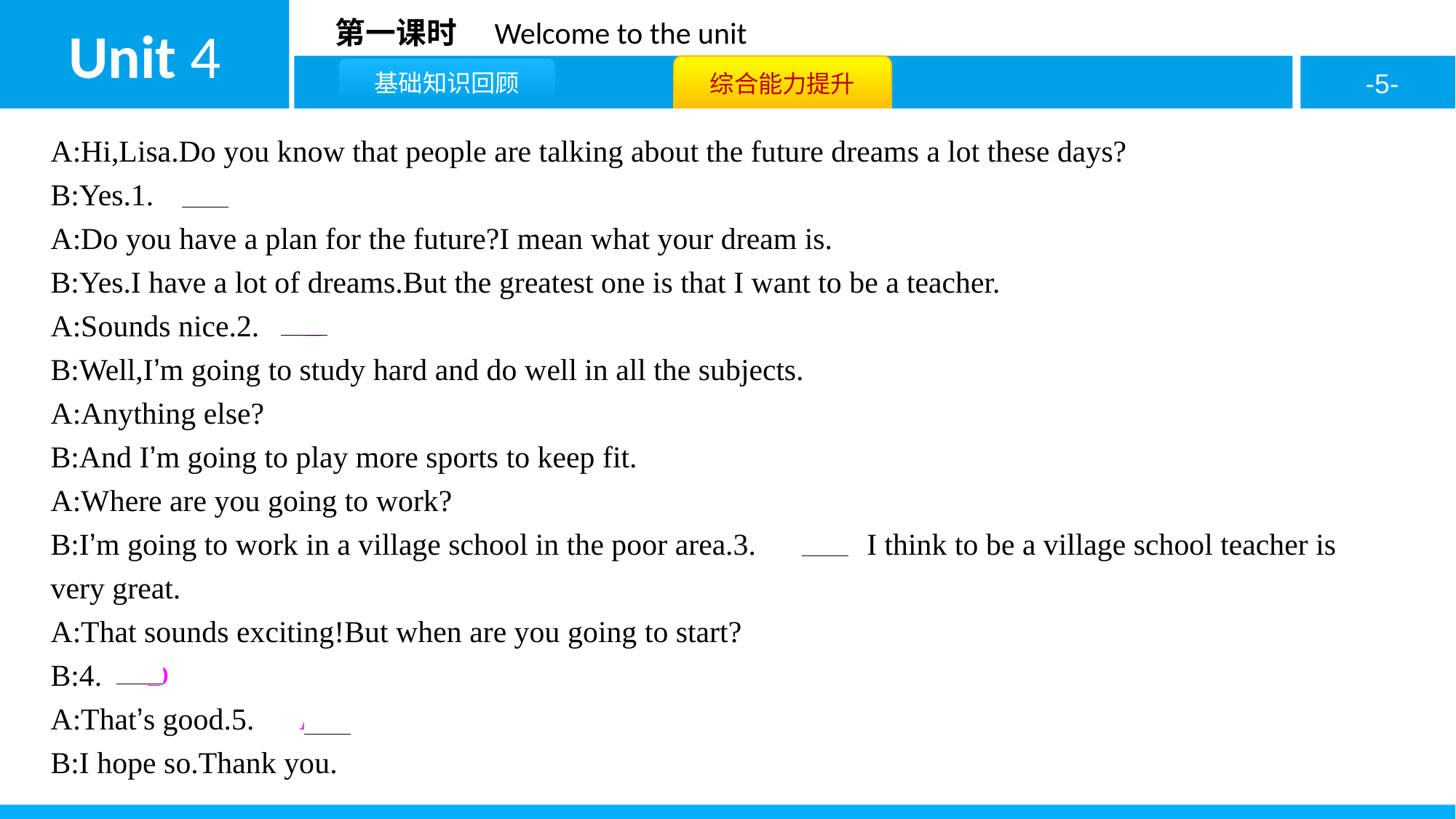

A:Hi,Lisa.Do you know that people are talking about the future dreams a lot these days?
B:Yes.1.　G
A:Do you have a plan for the future?I mean what your dream is.
B:Yes.I have a lot of dreams.But the greatest one is that I want to be a teacher.
A:Sounds nice.2.　E
B:Well,I’m going to study hard and do well in all the subjects.
A:Anything else?
B:And I’m going to play more sports to keep fit.
A:Where are you going to work?
B:I’m going to work in a village school in the poor area.3.　B　I think to be a village school teacher is very great.
A:That sounds exciting!But when are you going to start?
B:4.　D
A:That’s good.5.　A
B:I hope so.Thank you.